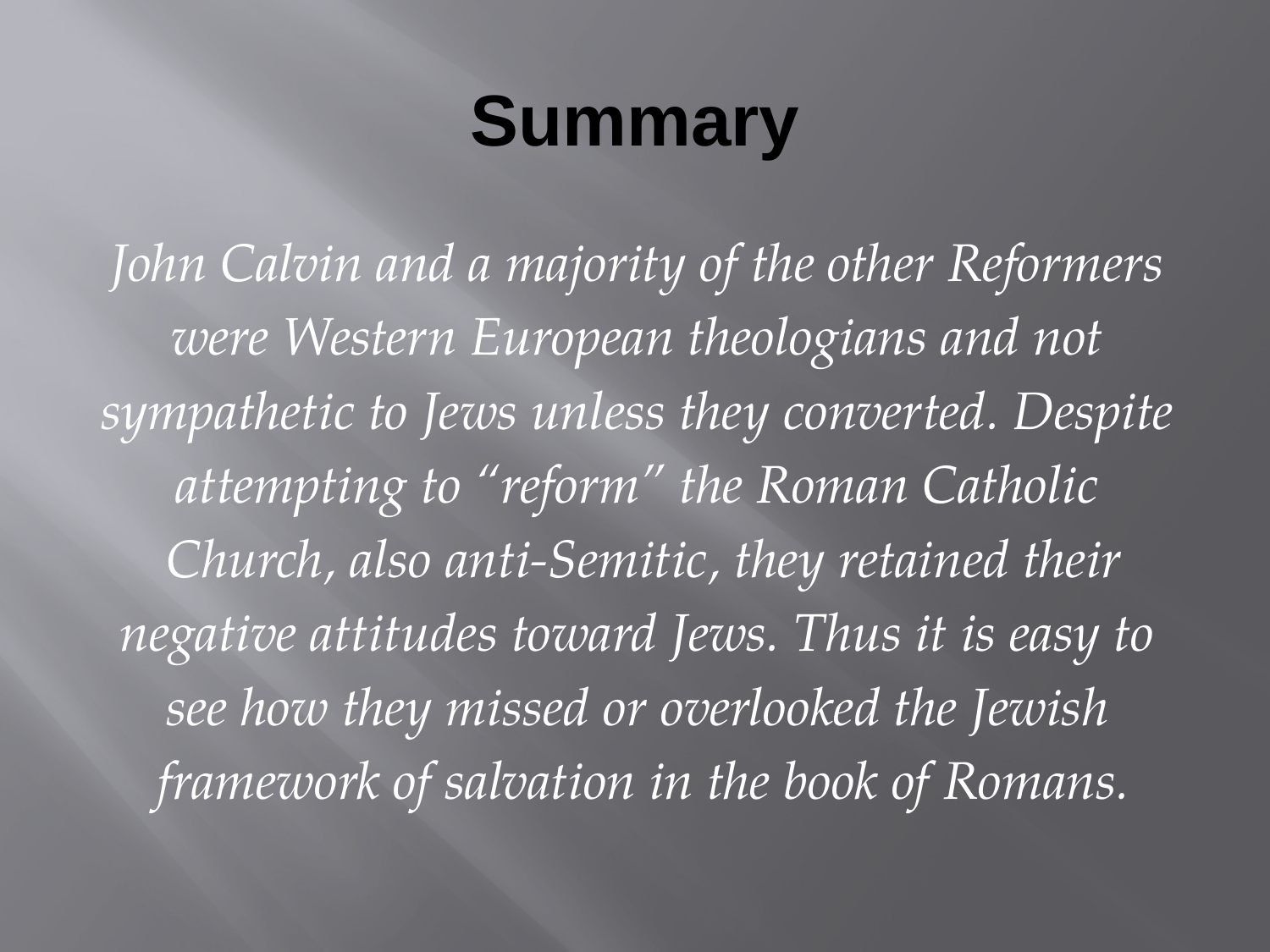

# Summary
John Calvin and a majority of the other Reformers
were Western European theologians and not
sympathetic to Jews unless they converted. Despite
attempting to “reform” the Roman Catholic
Church, also anti-Semitic, they retained their
negative attitudes toward Jews. Thus it is easy to
see how they missed or overlooked the Jewish
framework of salvation in the book of Romans.